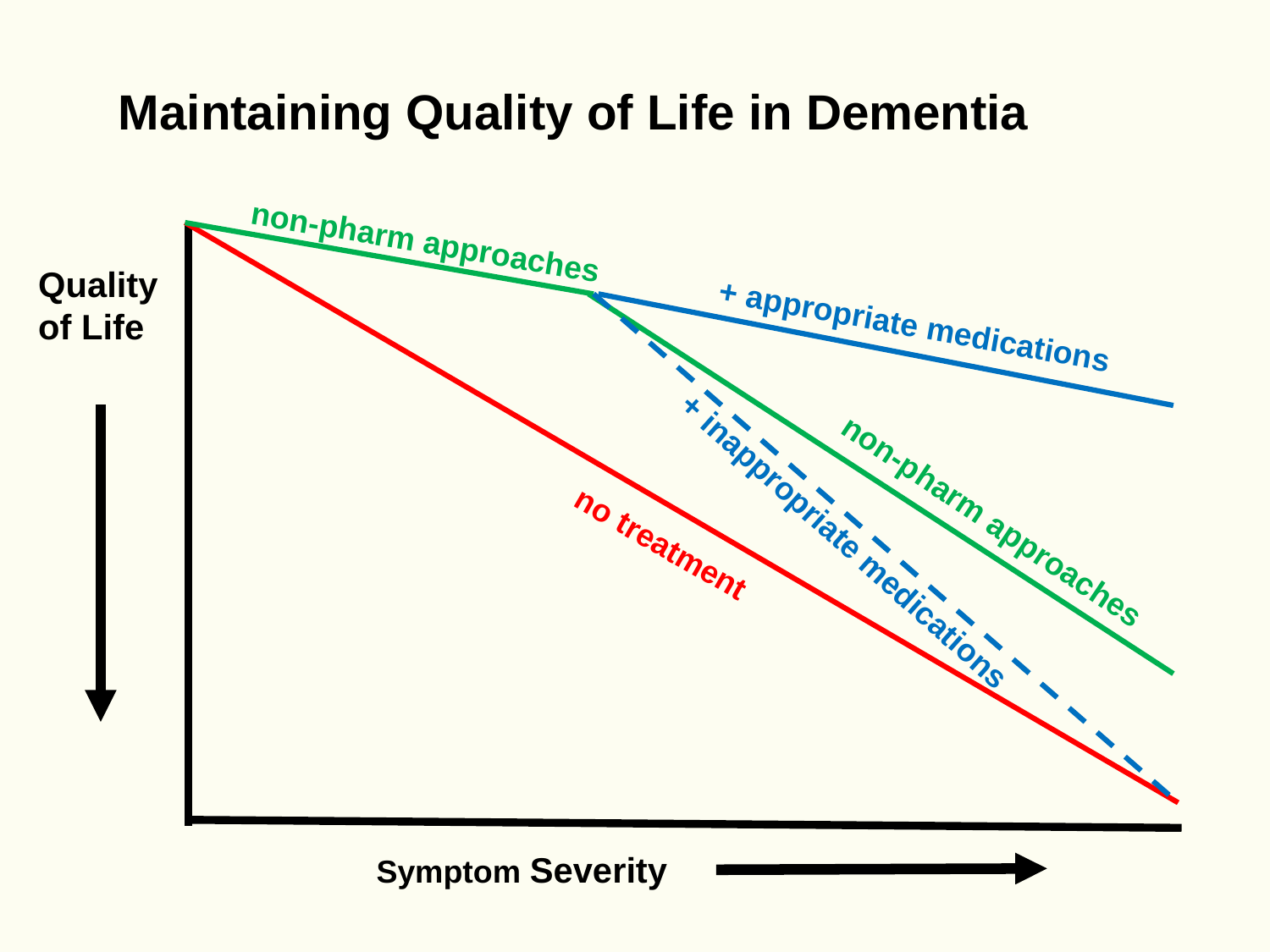

Maintaining Quality of Life in Dementia
non-pharm approaches

Quality
of Life
+ appropriate medications

non-pharm approaches
no treatment
+ inappropriate medications
Symptom Severity